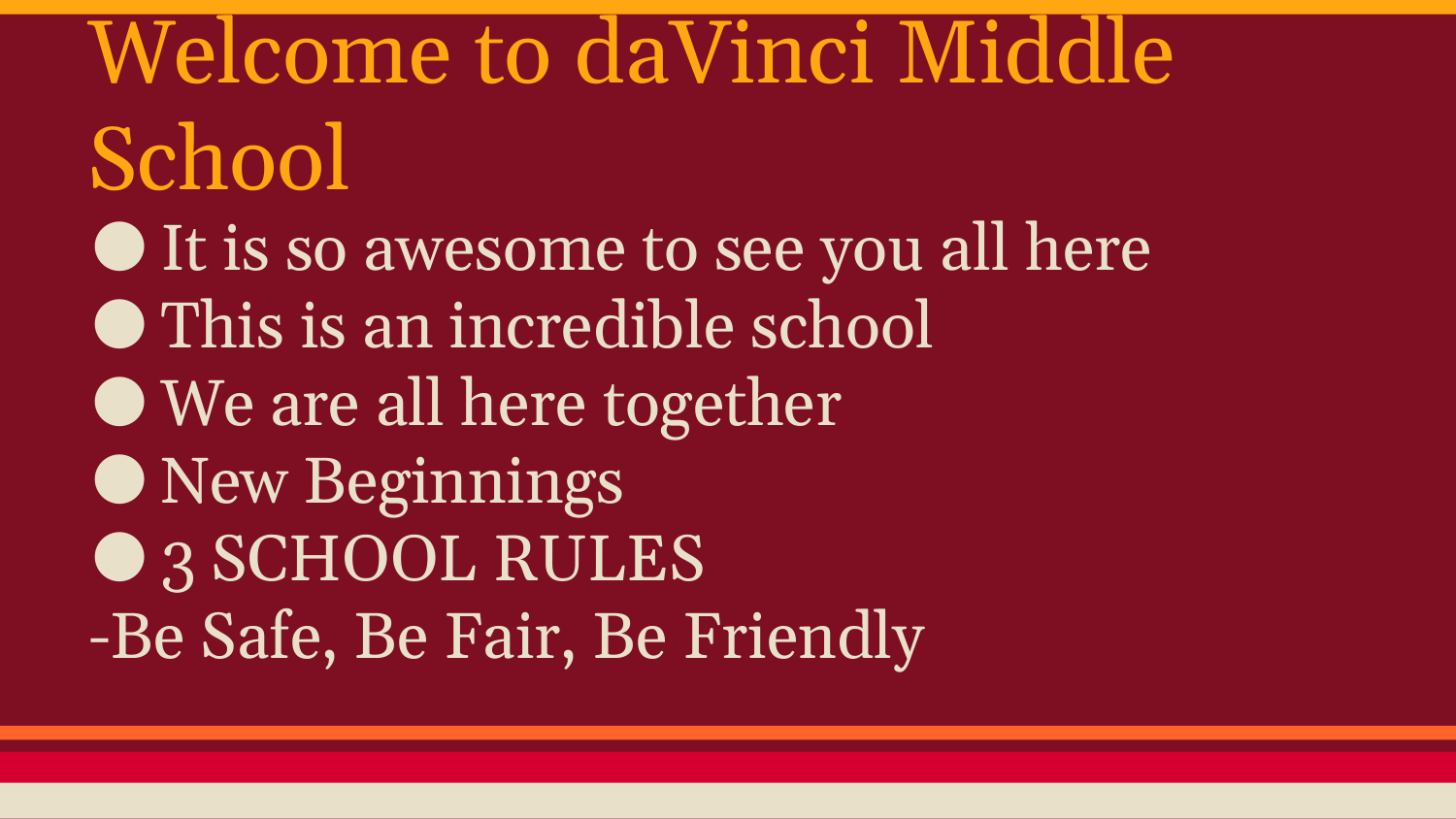

# Welcome to daVinci Middle School
It is so awesome to see you all here
This is an incredible school
We are all here together
New Beginnings
3 SCHOOL RULES
-Be Safe, Be Fair, Be Friendly